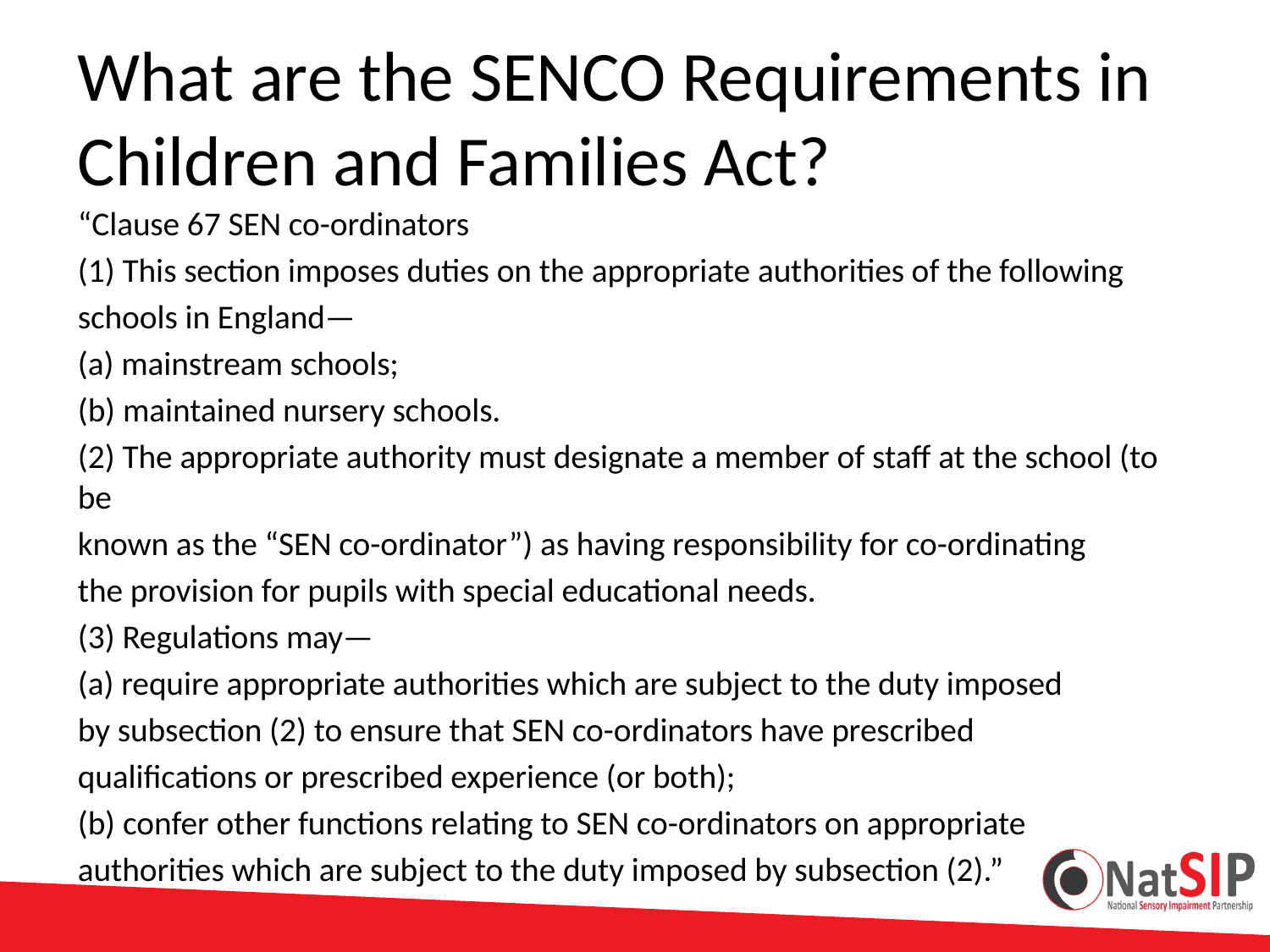

# What are the SENCO Requirements in Children and Families Act?
“Clause 67 SEN co-ordinators
(1) This section imposes duties on the appropriate authorities of the following
schools in England—
(a) mainstream schools;
(b) maintained nursery schools.
(2) The appropriate authority must designate a member of staff at the school (to be
known as the “SEN co-ordinator”) as having responsibility for co-ordinating
the provision for pupils with special educational needs.
(3) Regulations may—
(a) require appropriate authorities which are subject to the duty imposed
by subsection (2) to ensure that SEN co-ordinators have prescribed
qualifications or prescribed experience (or both);
(b) confer other functions relating to SEN co-ordinators on appropriate
authorities which are subject to the duty imposed by subsection (2).”